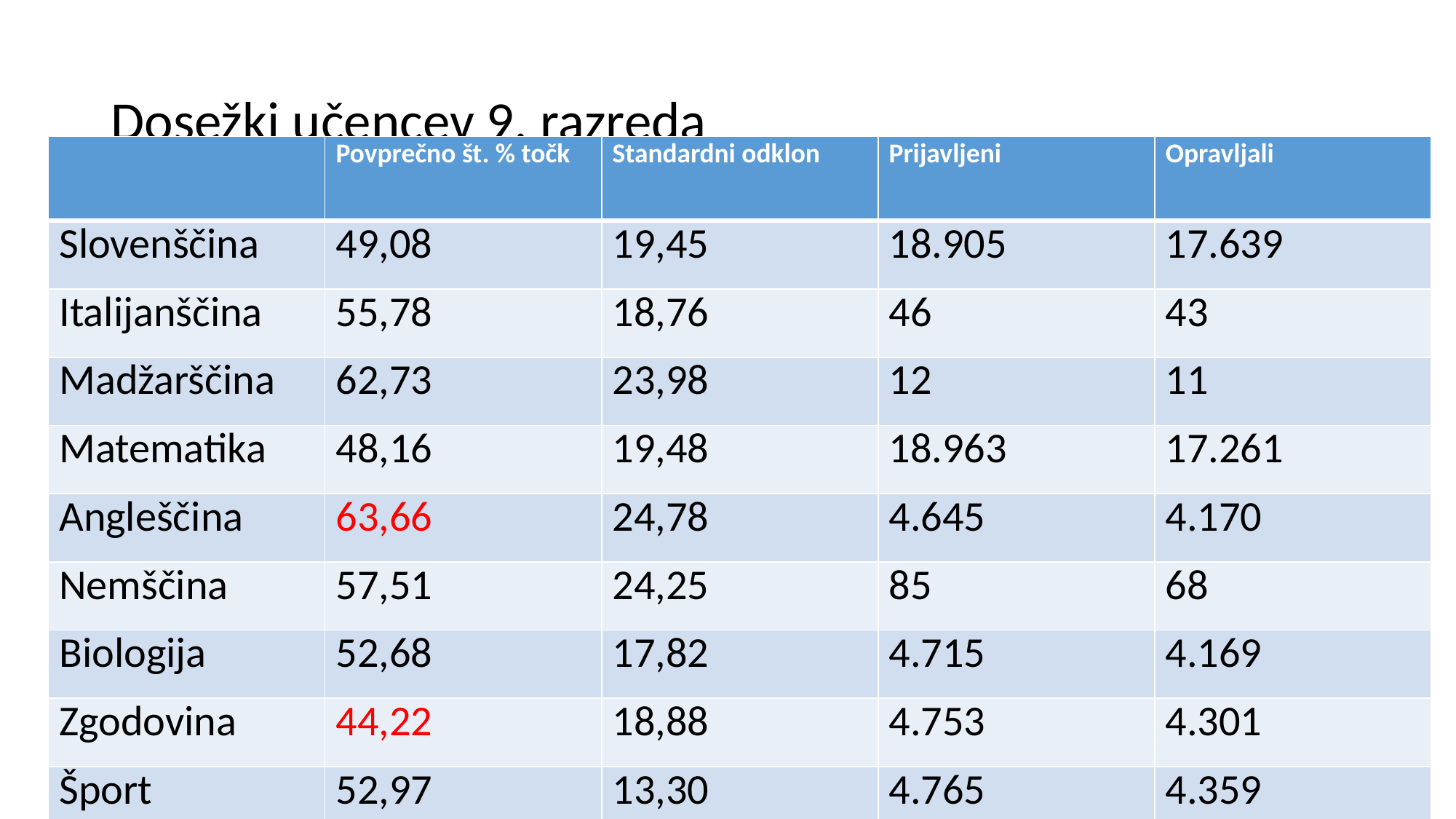

# Dosežki učencev 9. razreda
|  | Povprečno št. % točk | Standardni odklon | Prijavljeni | Opravljali |
| --- | --- | --- | --- | --- |
| Slovenščina | 49,08 | 19,45 | 18.905 | 17.639 |
| Italijanščina | 55,78 | 18,76 | 46 | 43 |
| Madžarščina | 62,73 | 23,98 | 12 | 11 |
| Matematika | 48,16 | 19,48 | 18.963 | 17.261 |
| Angleščina | 63,66 | 24,78 | 4.645 | 4.170 |
| Nemščina | 57,51 | 24,25 | 85 | 68 |
| Biologija | 52,68 | 17,82 | 4.715 | 4.169 |
| Zgodovina | 44,22 | 18,88 | 4.753 | 4.301 |
| Šport | 52,97 | 13,30 | 4.765 | 4.359 |